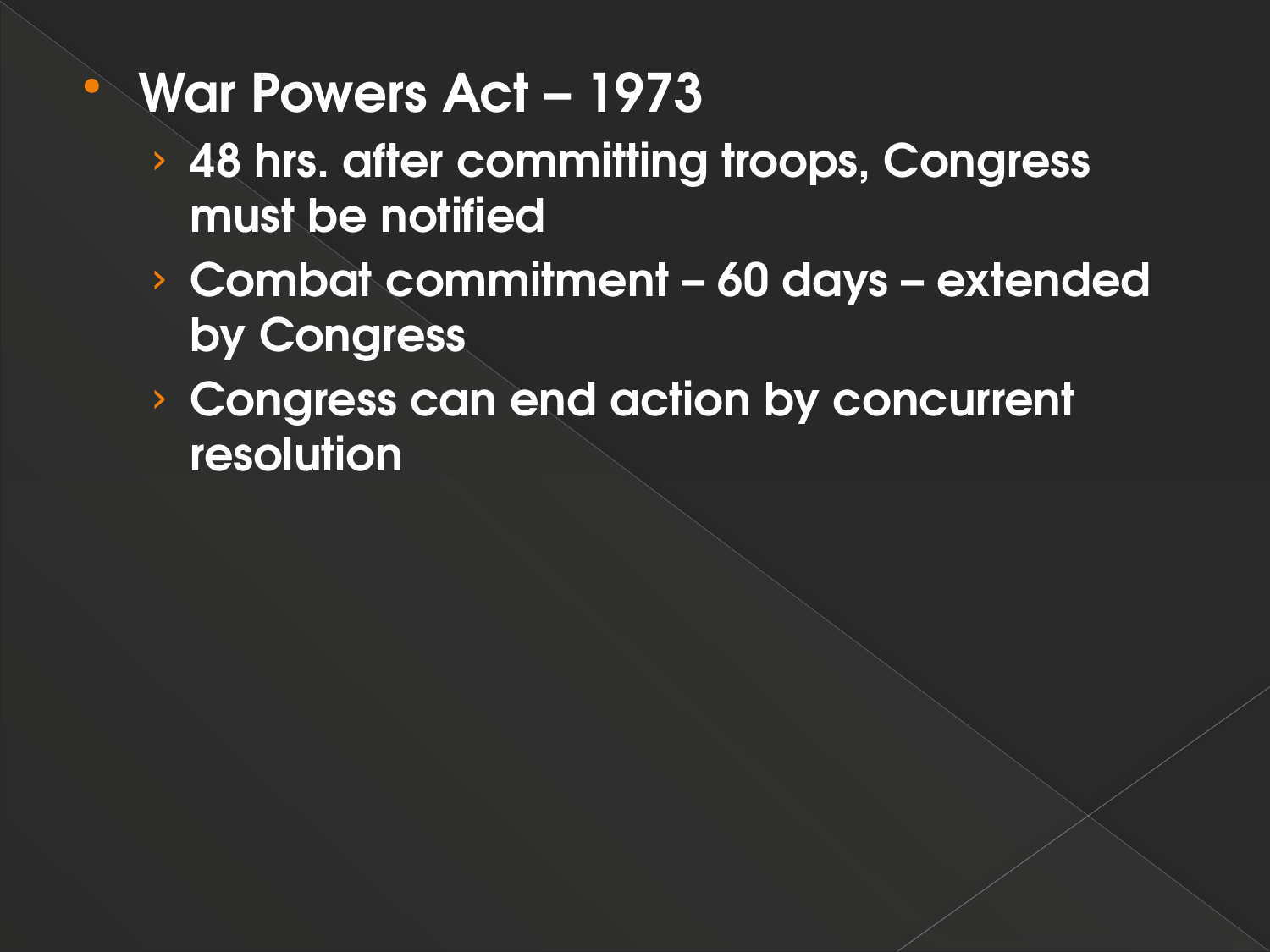

War Powers Act – 1973
48 hrs. after committing troops, Congress must be notified
Combat commitment – 60 days – extended by Congress
Congress can end action by concurrent resolution